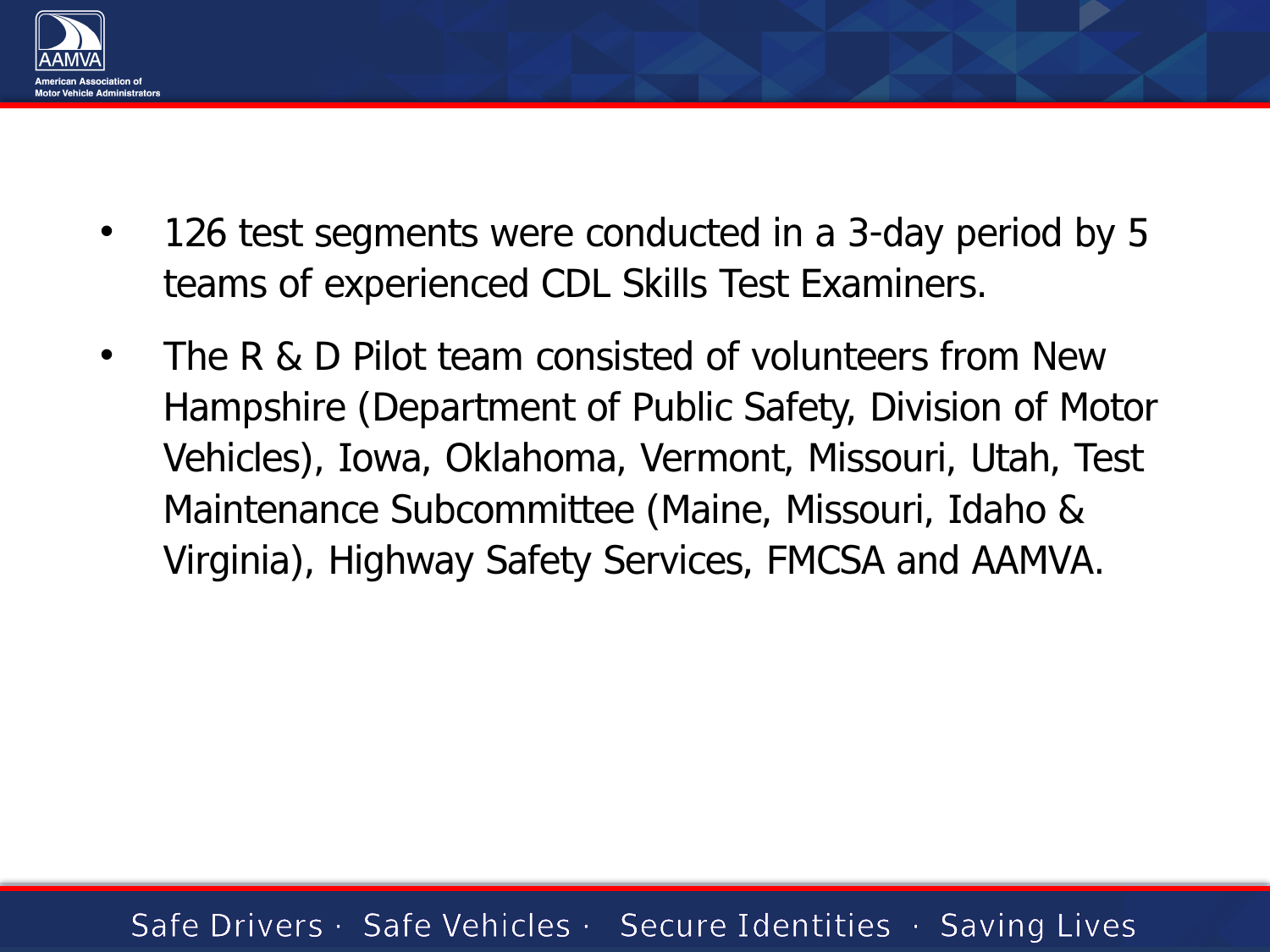

#
126 test segments were conducted in a 3-day period by 5 teams of experienced CDL Skills Test Examiners.
The R & D Pilot team consisted of volunteers from New Hampshire (Department of Public Safety, Division of Motor Vehicles), Iowa, Oklahoma, Vermont, Missouri, Utah, Test Maintenance Subcommittee (Maine, Missouri, Idaho & Virginia), Highway Safety Services, FMCSA and AAMVA.